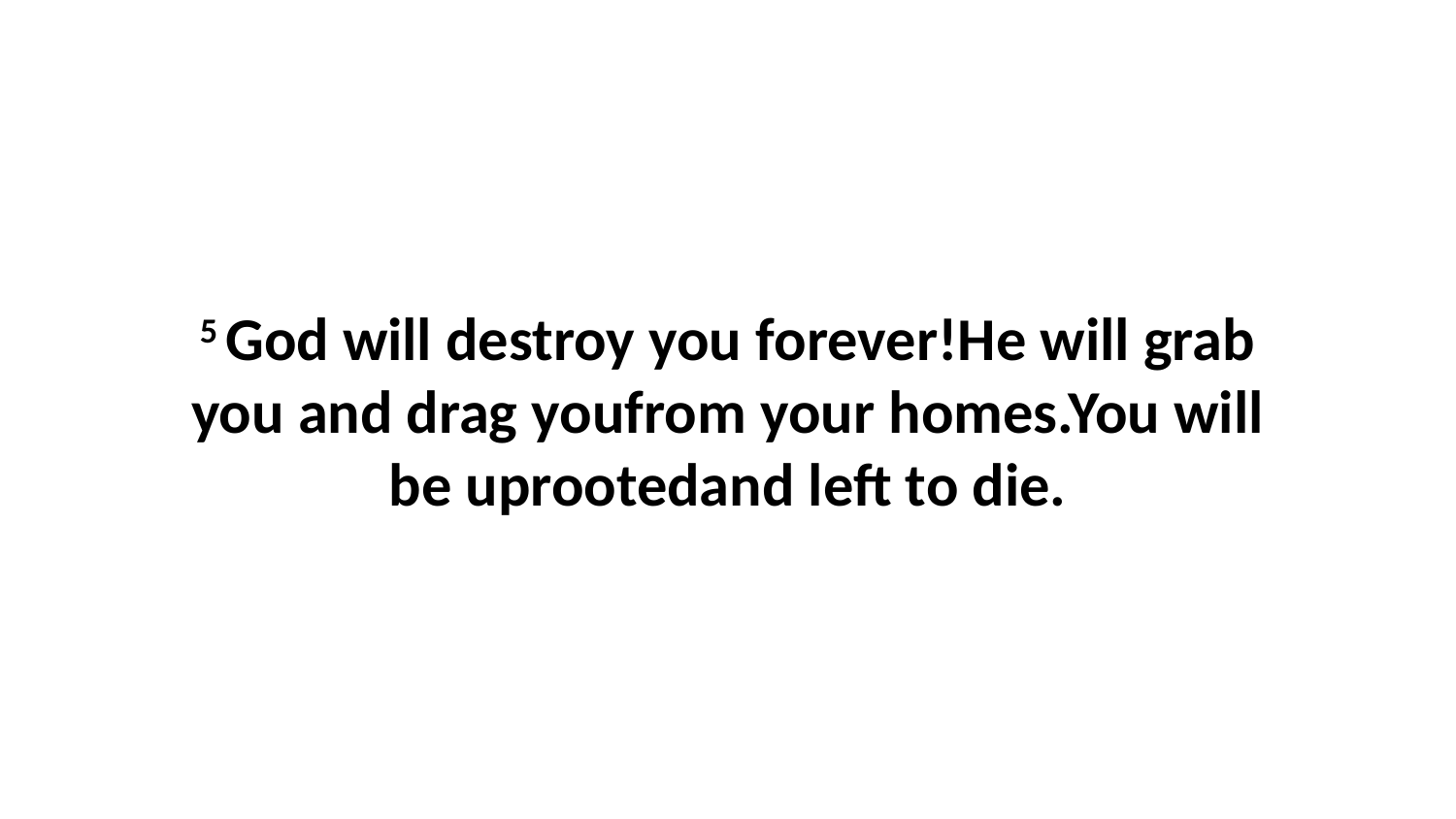

5 God will destroy you forever!He will grab you and drag youfrom your homes.You will be uprootedand left to die.